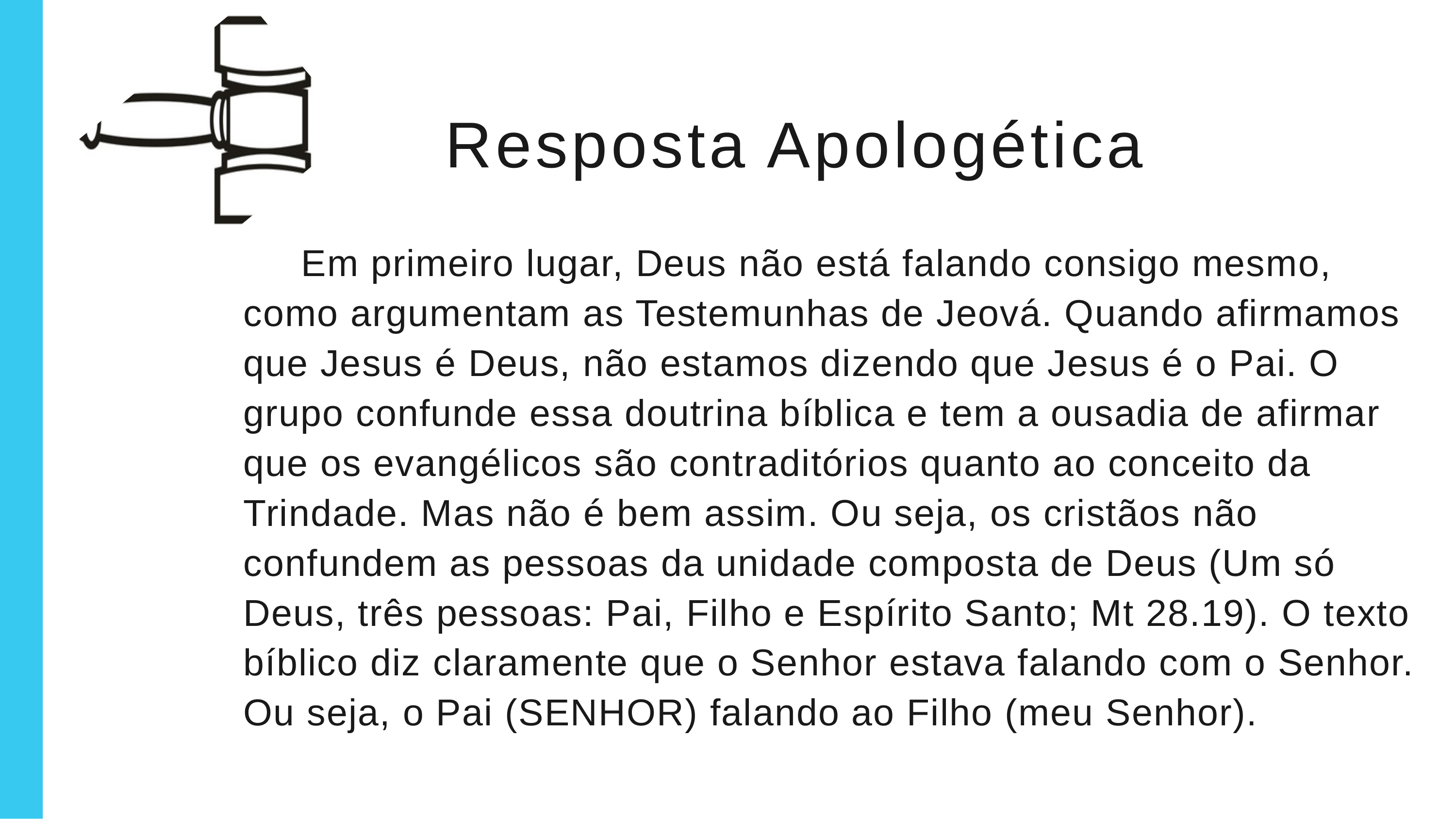

Resposta Apologética

     Em primeiro lugar, Deus não está falando consigo mesmo, como argumentam as Testemunhas de Jeová. Quando afirmamos que Jesus é Deus, não estamos dizendo que Jesus é o Pai. O grupo confunde essa doutrina bíblica e tem a ousadia de afirmar que os evangélicos são contraditórios quanto ao conceito da Trindade. Mas não é bem assim. Ou seja, os cristãos não confundem as pessoas da unidade composta de Deus (Um só Deus, três pessoas: Pai, Filho e Espírito Santo; Mt 28.19). O texto bíblico diz claramente que o Senhor estava falando com o Senhor. Ou seja, o Pai (SENHOR) falando ao Filho (meu Senhor).